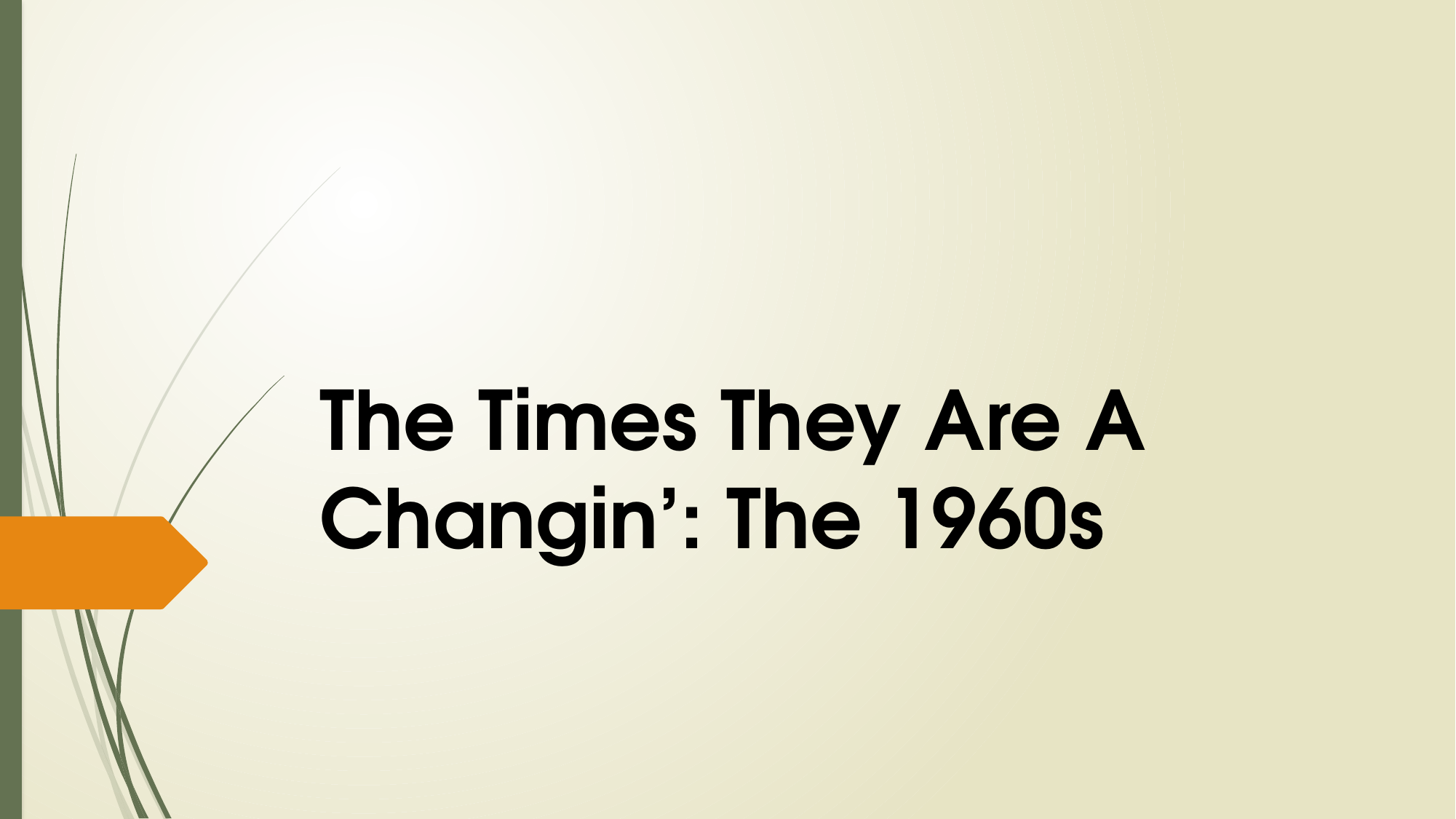

# The Times They Are A Changin’: The 1960s